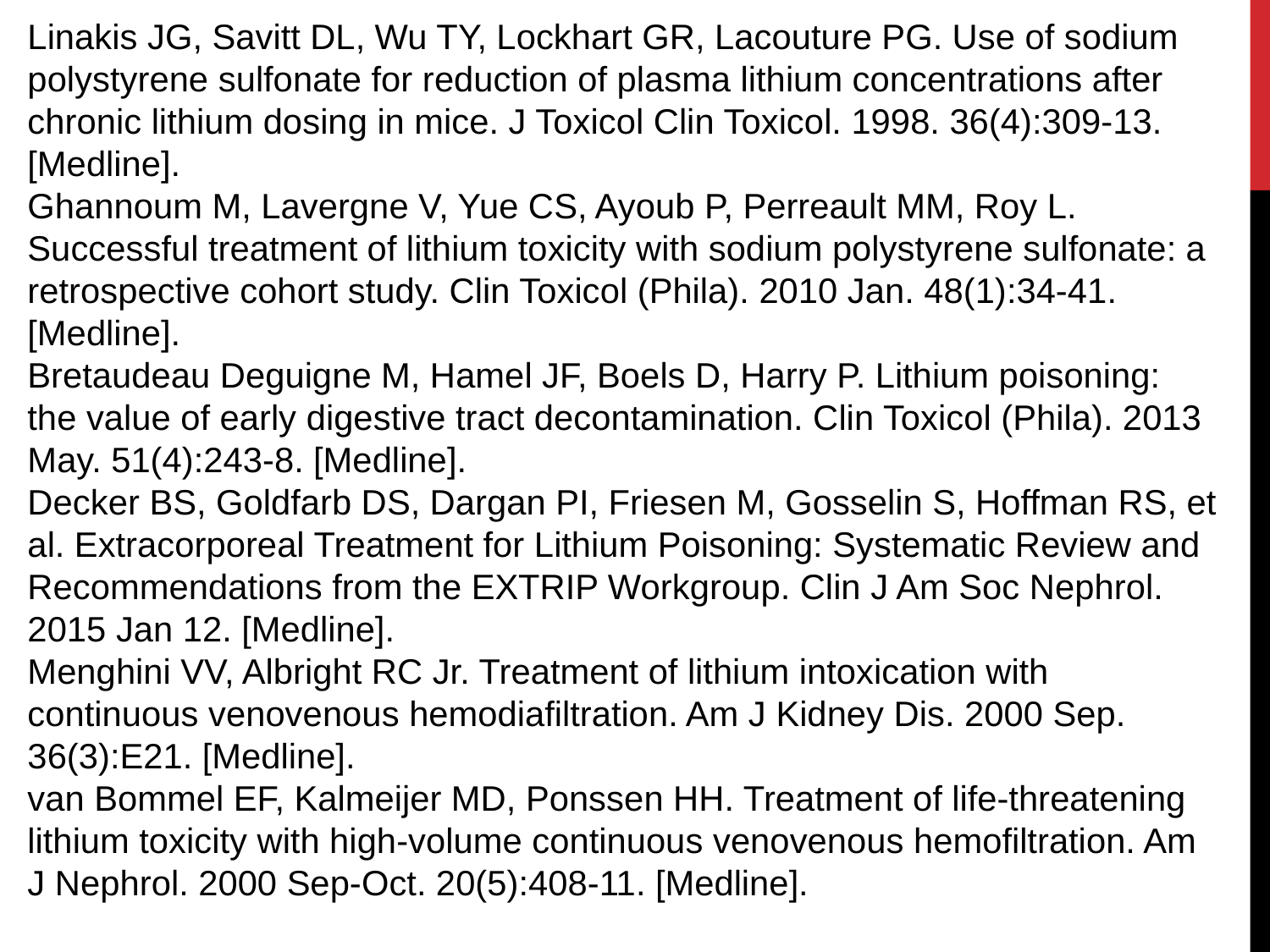

Linakis JG, Savitt DL, Wu TY, Lockhart GR, Lacouture PG. Use of sodium polystyrene sulfonate for reduction of plasma lithium concentrations after chronic lithium dosing in mice. J Toxicol Clin Toxicol. 1998. 36(4):309-13. [Medline].
Ghannoum M, Lavergne V, Yue CS, Ayoub P, Perreault MM, Roy L. Successful treatment of lithium toxicity with sodium polystyrene sulfonate: a retrospective cohort study. Clin Toxicol (Phila). 2010 Jan. 48(1):34-41. [Medline].
Bretaudeau Deguigne M, Hamel JF, Boels D, Harry P. Lithium poisoning: the value of early digestive tract decontamination. Clin Toxicol (Phila). 2013 May. 51(4):243-8. [Medline].
Decker BS, Goldfarb DS, Dargan PI, Friesen M, Gosselin S, Hoffman RS, et al. Extracorporeal Treatment for Lithium Poisoning: Systematic Review and Recommendations from the EXTRIP Workgroup. Clin J Am Soc Nephrol. 2015 Jan 12. [Medline].
Menghini VV, Albright RC Jr. Treatment of lithium intoxication with continuous venovenous hemodiafiltration. Am J Kidney Dis. 2000 Sep. 36(3):E21. [Medline].
van Bommel EF, Kalmeijer MD, Ponssen HH. Treatment of life-threatening lithium toxicity with high-volume continuous venovenous hemofiltration. Am J Nephrol. 2000 Sep-Oct. 20(5):408-11. [Medline].